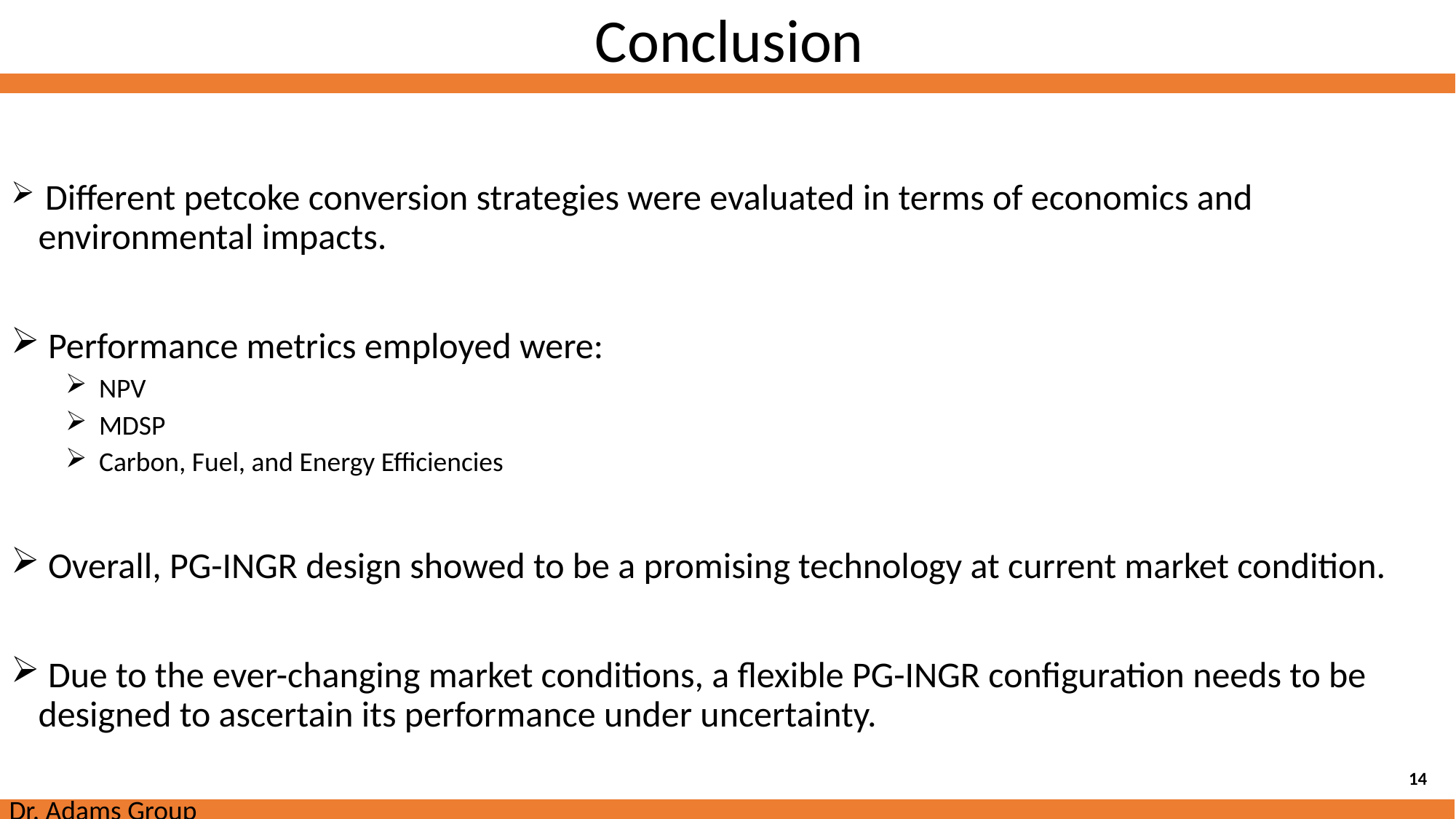

# Conclusion

 Different petcoke conversion strategies were evaluated in terms of economics and environmental impacts.

 Performance metrics employed were:
 NPV
 MDSP
 Carbon, Fuel, and Energy Efficiencies

 Overall, PG-INGR design showed to be a promising technology at current market condition.

 Due to the ever-changing market conditions, a flexible PG-INGR configuration needs to be designed to ascertain its performance under uncertainty.
14
Dr. Adams Group